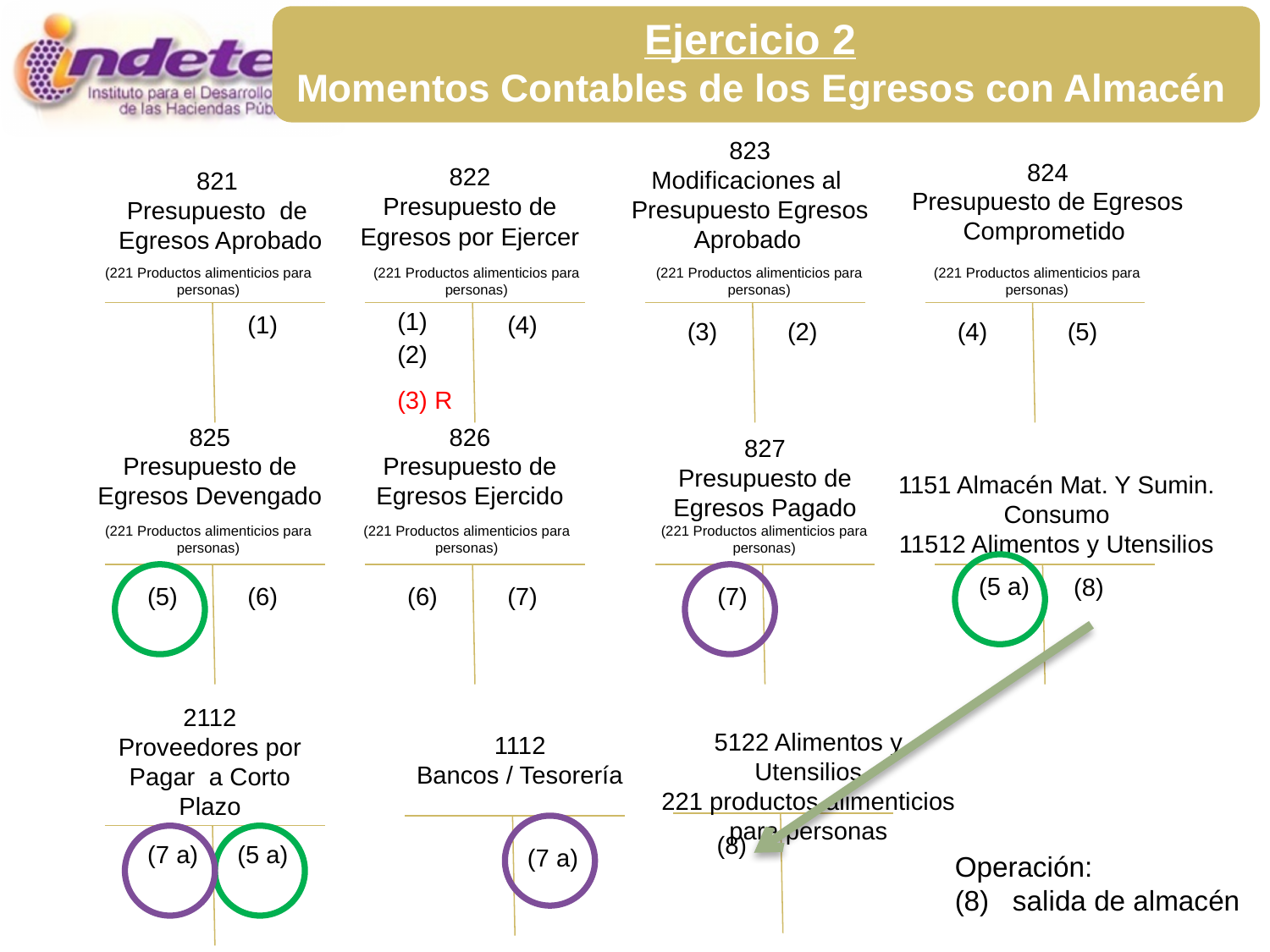

Ejercicio 2
  Momentos Contables de los Egresos con Almacén

823
Modificaciones al  Presupuesto Egresos Aprobado
824
Presupuesto de Egresos Comprometido
822
Presupuesto de
 Egresos por Ejercer
821
Presupuesto  de
 Egresos Aprobado

(221 Productos alimenticios para personas)
(221 Productos alimenticios para personas)
(221 Productos alimenticios para personas)
(221 Productos alimenticios para personas)
(1)
(1)
(4)
(3)
(2)
(4)
(5)
(2)
(3) R
825
Presupuesto de Egresos Devengado
826
Presupuesto de Egresos Ejercido
827
Presupuesto de Egresos Pagado
1151 Almacén Mat. Y Sumin. Consumo
11512 Alimentos y Utensilios
(221 Productos alimenticios para personas)
(221 Productos alimenticios para personas)
(221 Productos alimenticios para personas)

(5 a)
(8)
(5)
(6)
(6)
(7)
(7)
2112
Proveedores por Pagar  a Corto Plazo
5122 Alimentos y Utensilios
221 productos alimenticios para personas
1112
Bancos / Tesorería

(8)

(7 a)
(5 a)
(7 a)
Operación:
(8)   salida de almacén